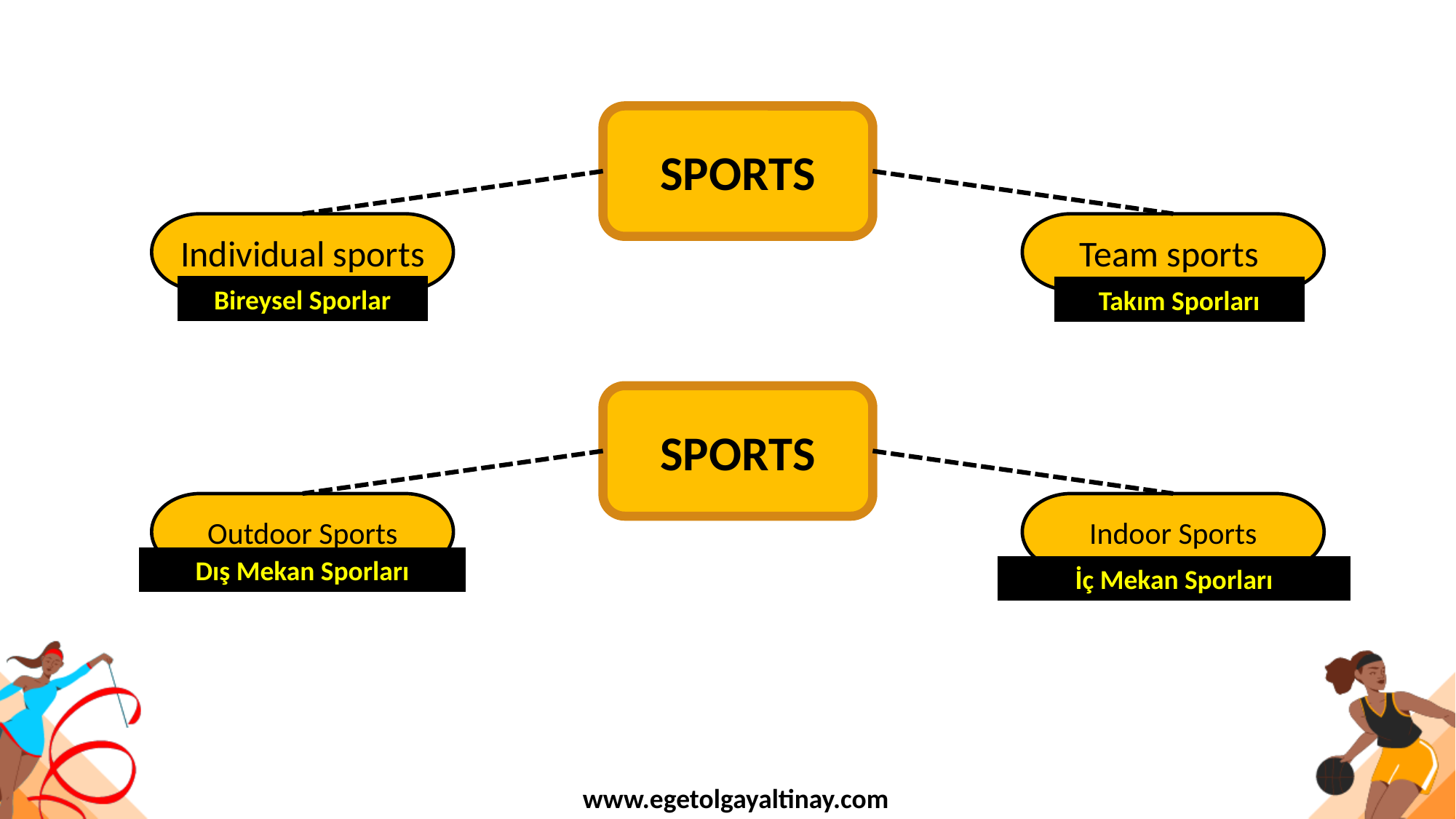

SPORTS
Individual sports
Team sports
Bireysel Sporlar
Takım Sporları
SPORTS
Outdoor Sports
Indoor Sports
Dış Mekan Sporları
İç Mekan Sporları
www.egetolgayaltinay.com